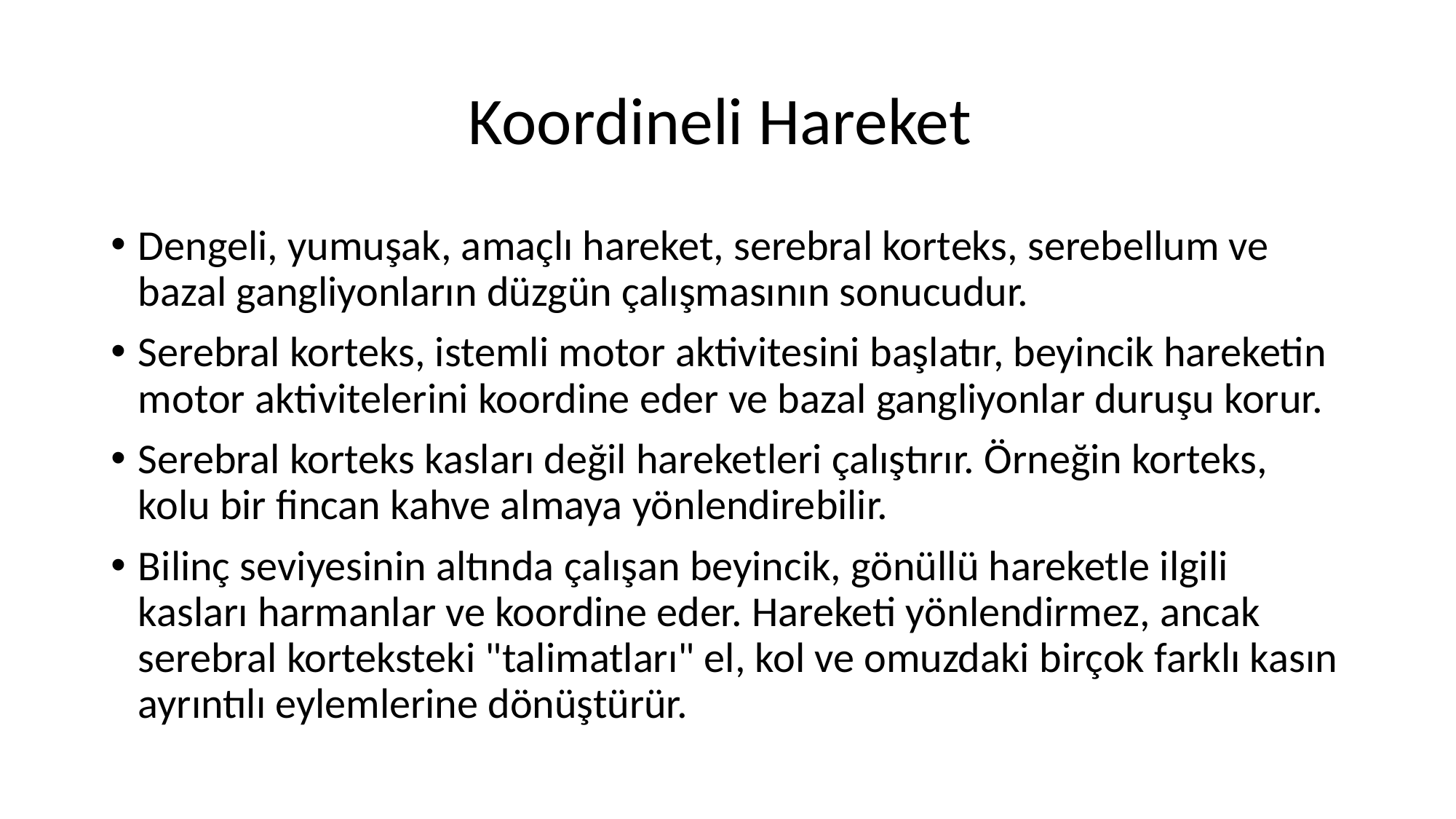

# Koordineli Hareket
Dengeli, yumuşak, amaçlı hareket, serebral korteks, serebellum ve bazal gangliyonların düzgün çalışmasının sonucudur.
Serebral korteks, istemli motor aktivitesini başlatır, beyincik hareketin motor aktivitelerini koordine eder ve bazal gangliyonlar duruşu korur.
Serebral korteks kasları değil hareketleri çalıştırır. Örneğin korteks, kolu bir fincan kahve almaya yönlendirebilir.
Bilinç seviyesinin altında çalışan beyincik, gönüllü hareketle ilgili kasları harmanlar ve koordine eder. Hareketi yönlendirmez, ancak serebral korteksteki "talimatları" el, kol ve omuzdaki birçok farklı kasın ayrıntılı eylemlerine dönüştürür.